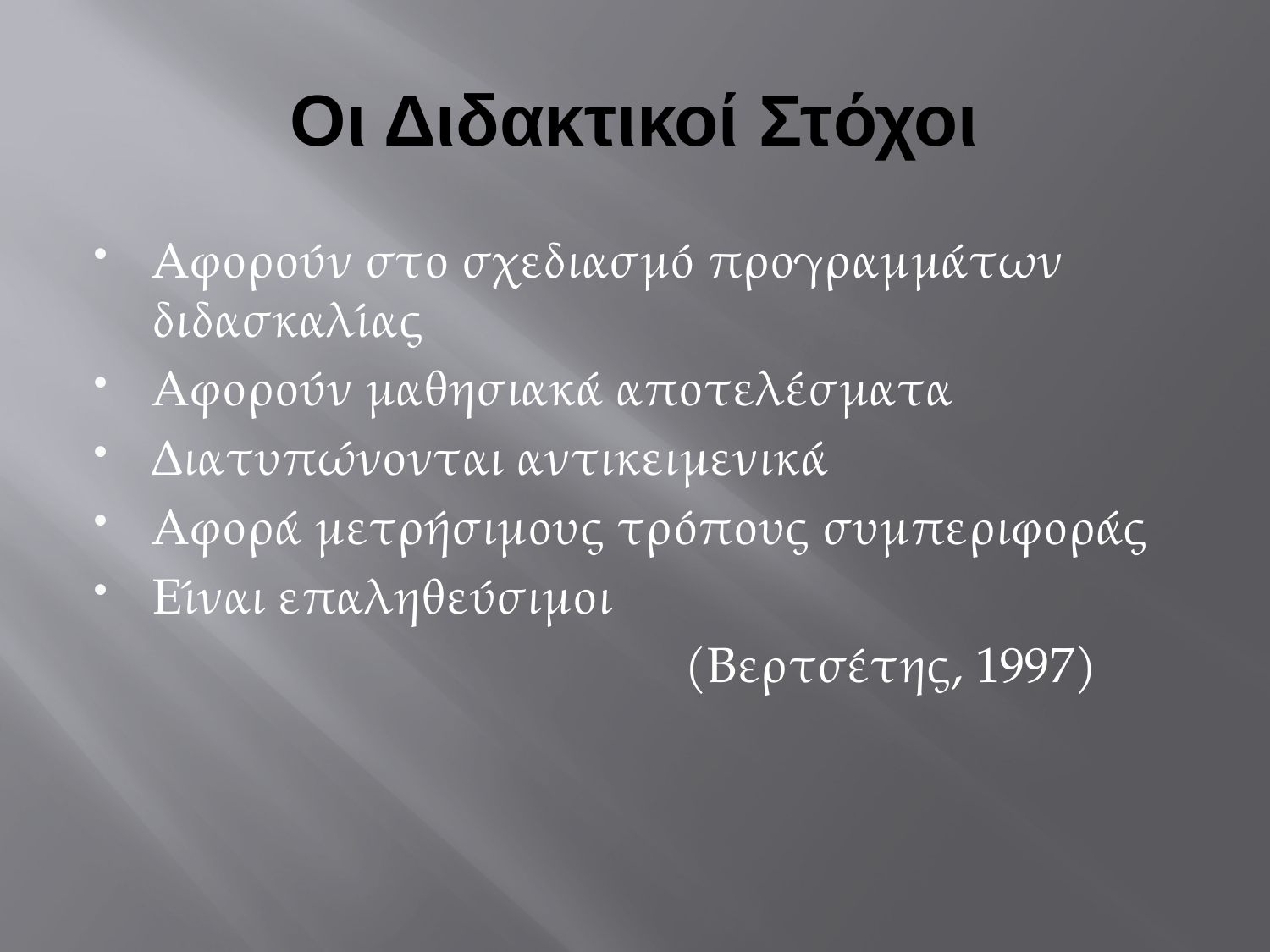

# Οι Διδακτικοί Στόχοι
Αφορούν στο σχεδιασμό προγραμμάτων διδασκαλίας
Αφορούν μαθησιακά αποτελέσματα
Διατυπώνονται αντικειμενικά
Αφορά μετρήσιμους τρόπους συμπεριφοράς
Είναι επαληθεύσιμοι
                                                (Βερτσέτης, 1997)